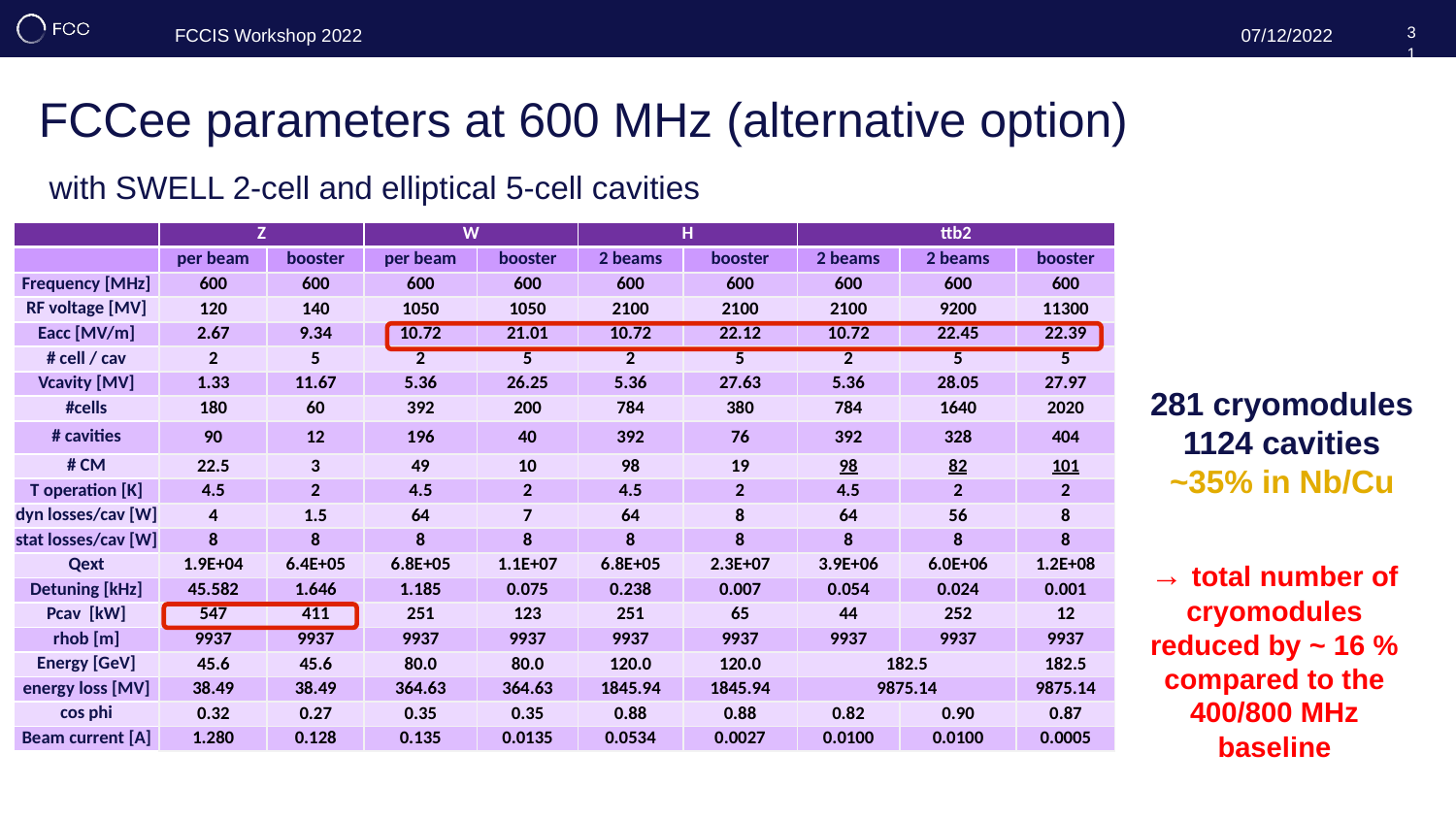

31
# FCCee parameters at 600 MHz (alternative option)
with SWELL 2-cell and elliptical 5-cell cavities
|  | Z |  | W |  | H |  | ttb2 |  |  |
| --- | --- | --- | --- | --- | --- | --- | --- | --- | --- |
|  | per beam | booster | per beam | booster | 2 beams | booster | 2 beams | 2 beams | booster |
| Frequency [MHz] | 600 | 600 | 600 | 600 | 600 | 600 | 600 | 600 | 600 |
| RF voltage [MV] | 120 | 140 | 1050 | 1050 | 2100 | 2100 | 2100 | 9200 | 11300 |
| Eacc [MV/m] | 2.67 | 9.34 | 10.72 | 21.01 | 10.72 | 22.12 | 10.72 | 22.45 | 22.39 |
| # cell / cav | 2 | 5 | 2 | 5 | 2 | 5 | 2 | 5 | 5 |
| Vcavity [MV] | 1.33 | 11.67 | 5.36 | 26.25 | 5.36 | 27.63 | 5.36 | 28.05 | 27.97 |
| #cells | 180 | 60 | 392 | 200 | 784 | 380 | 784 | 1640 | 2020 |
| # cavities | 90 | 12 | 196 | 40 | 392 | 76 | 392 | 328 | 404 |
| # CM | 22.5 | 3 | 49 | 10 | 98 | 19 | 98 | 82 | 101 |
| T operation [K] | 4.5 | 2 | 4.5 | 2 | 4.5 | 2 | 4.5 | 2 | 2 |
| dyn losses/cav [W] | 4 | 1.5 | 64 | 7 | 64 | 8 | 64 | 56 | 8 |
| stat losses/cav [W] | 8 | 8 | 8 | 8 | 8 | 8 | 8 | 8 | 8 |
| Qext | 1.9E+04 | 6.4E+05 | 6.8E+05 | 1.1E+07 | 6.8E+05 | 2.3E+07 | 3.9E+06 | 6.0E+06 | 1.2E+08 |
| Detuning [kHz] | 45.582 | 1.646 | 1.185 | 0.075 | 0.238 | 0.007 | 0.054 | 0.024 | 0.001 |
| Pcav [kW] | 547 | 411 | 251 | 123 | 251 | 65 | 44 | 252 | 12 |
| rhob [m] | 9937 | 9937 | 9937 | 9937 | 9937 | 9937 | 9937 | 9937 | 9937 |
| Energy [GeV] | 45.6 | 45.6 | 80.0 | 80.0 | 120.0 | 120.0 | 182.5 |  | 182.5 |
| energy loss [MV] | 38.49 | 38.49 | 364.63 | 364.63 | 1845.94 | 1845.94 | 9875.14 |  | 9875.14 |
| cos phi | 0.32 | 0.27 | 0.35 | 0.35 | 0.88 | 0.88 | 0.82 | 0.90 | 0.87 |
| Beam current [A] | 1.280 | 0.128 | 0.135 | 0.0135 | 0.0534 | 0.0027 | 0.0100 | 0.0100 | 0.0005 |

281 cryomodules
1124 cavities
~35% in Nb/Cu
→ total number of cryomodules reduced by ~ 16 % compared to the 400/800 MHz baseline